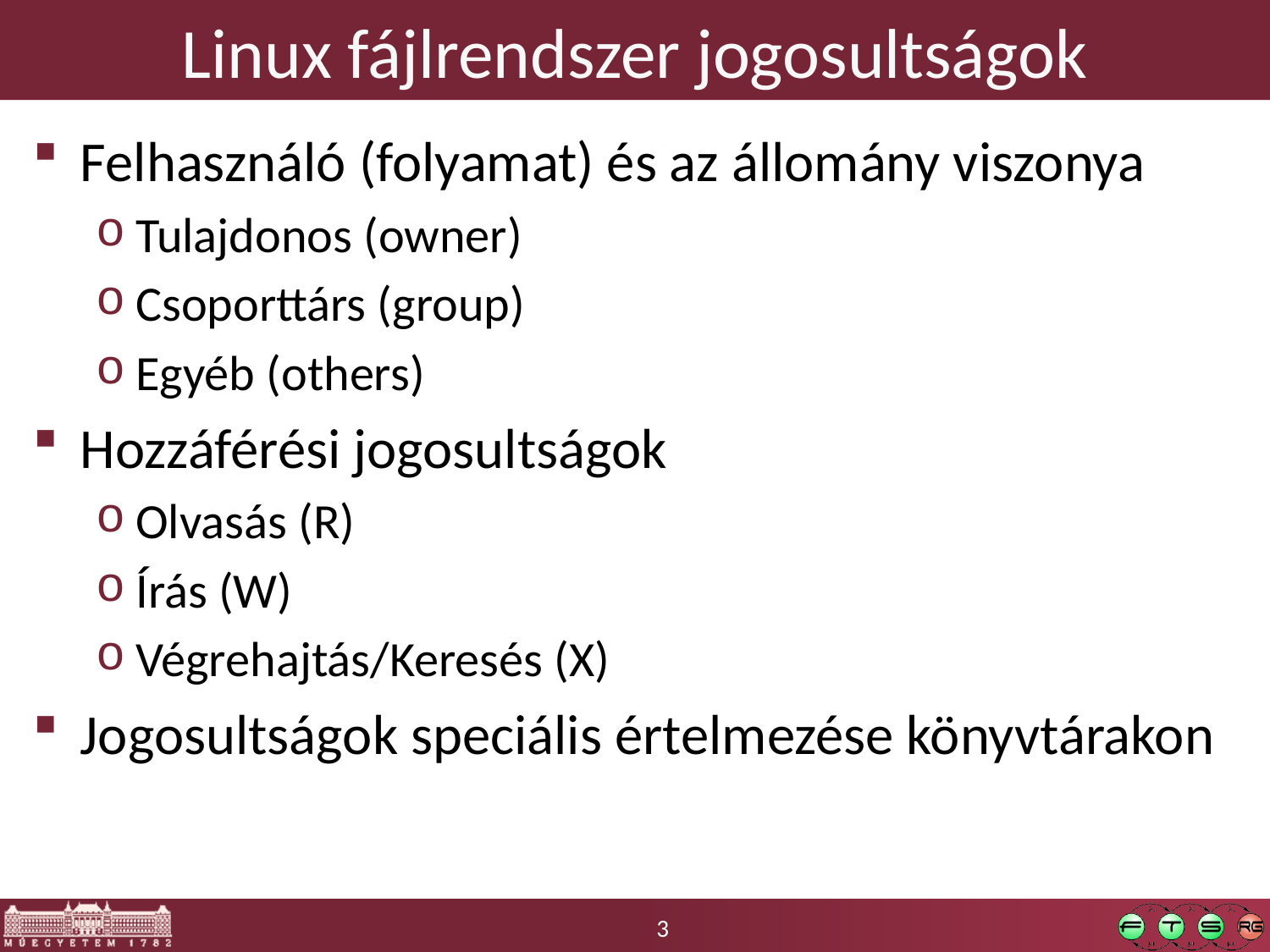

# Linux fájlrendszer jogosultságok
Felhasználó (folyamat) és az állomány viszonya
Tulajdonos (owner)
Csoporttárs (group)
Egyéb (others)
Hozzáférési jogosultságok
Olvasás (R)
Írás (W)
Végrehajtás/Keresés (X)
Jogosultságok speciális értelmezése könyvtárakon